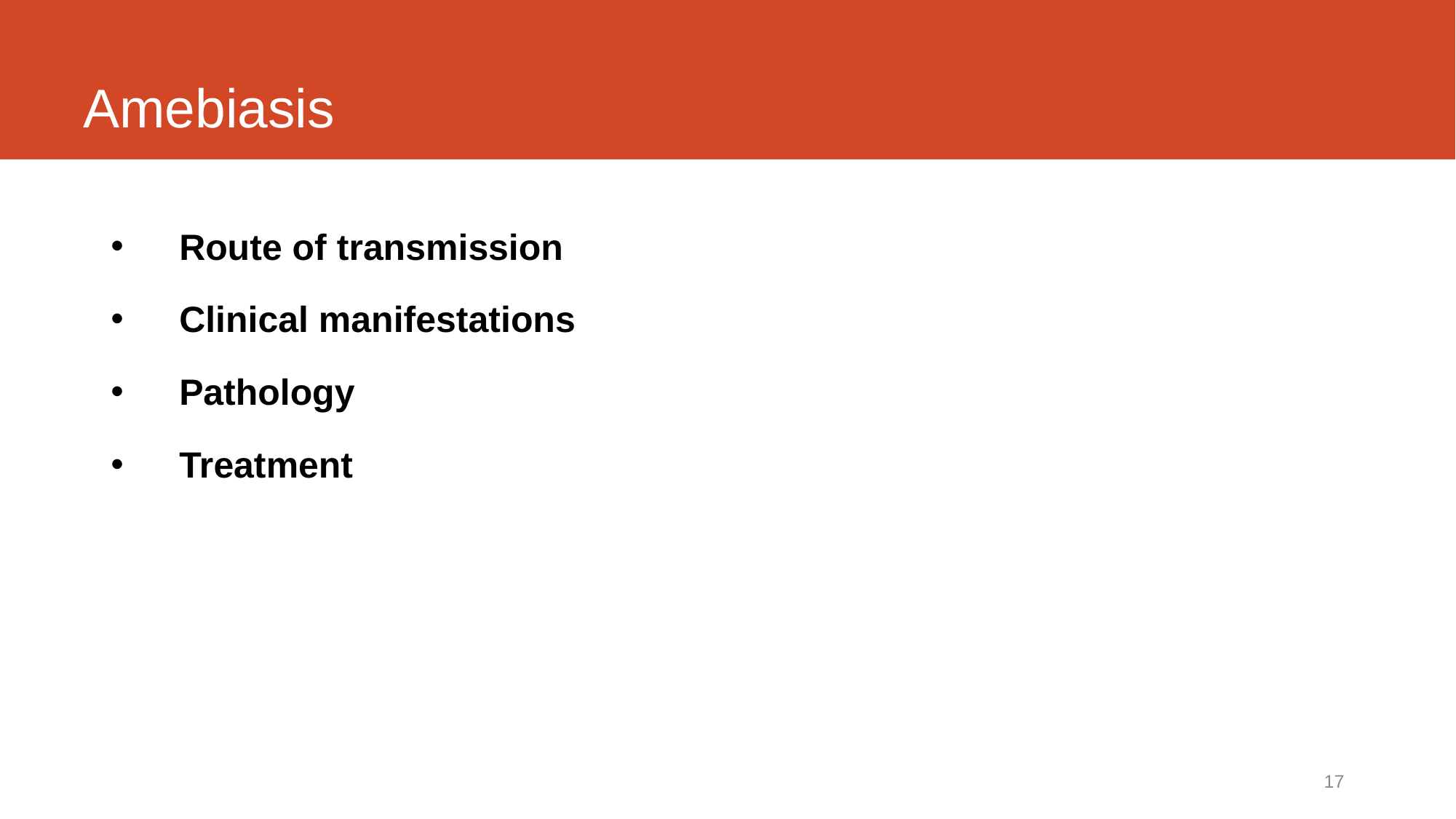

# Amebiasis
Route of transmission
Clinical manifestations
Pathology
Treatment
17